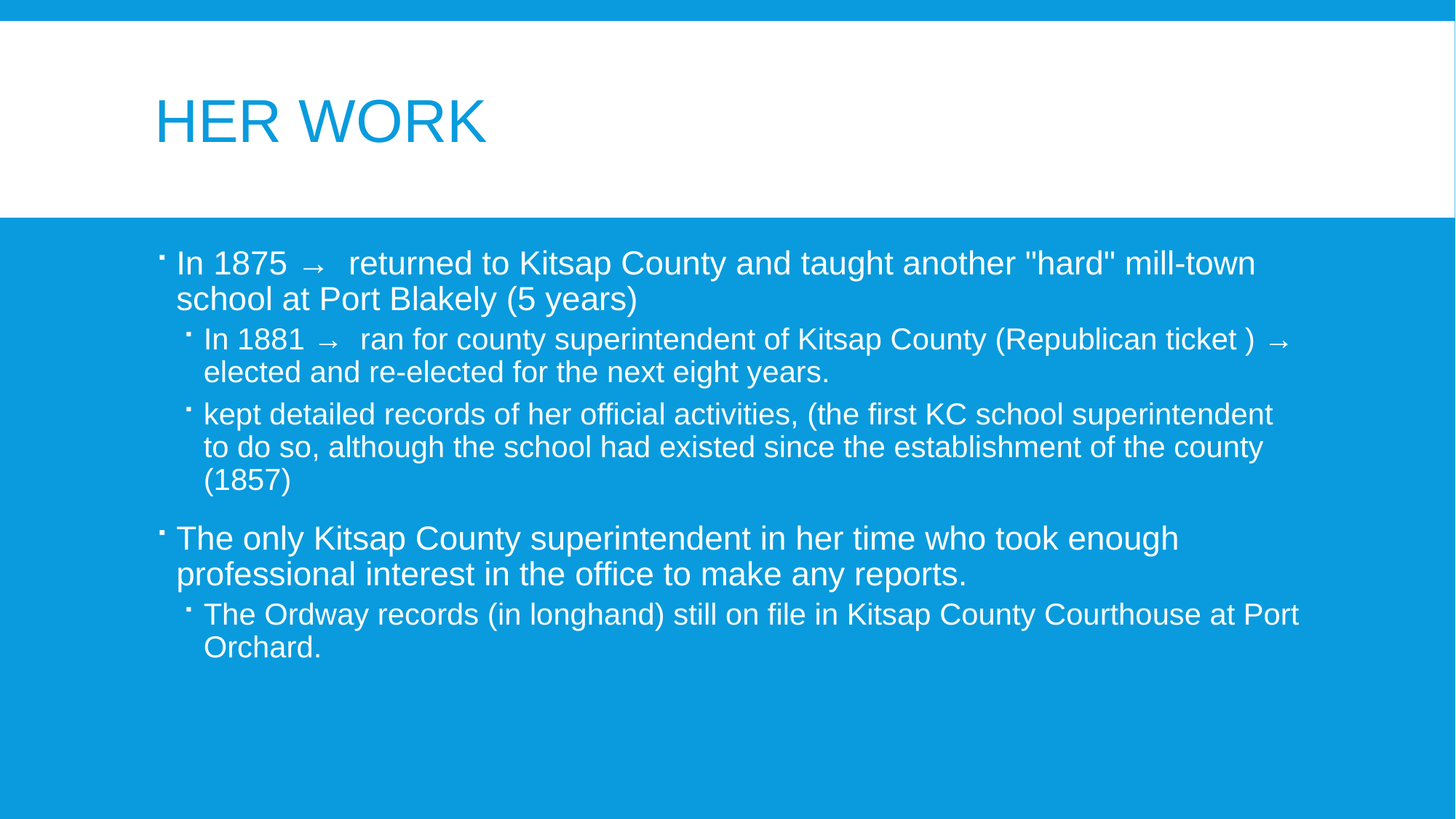

# Her Work
In 1875 →  returned to Kitsap County and taught another "hard" mill-town school at Port Blakely (5 years)
In 1881 →  ran for county superintendent of Kitsap County (Republican ticket ) → elected and re-elected for the next eight years.
kept detailed records of her official activities, (the first KC school superintendent to do so, although the school had existed since the establishment of the county (1857)
The only Kitsap County superintendent in her time who took enough professional interest in the office to make any reports.
The Ordway records (in longhand) still on file in Kitsap County Courthouse at Port Orchard.